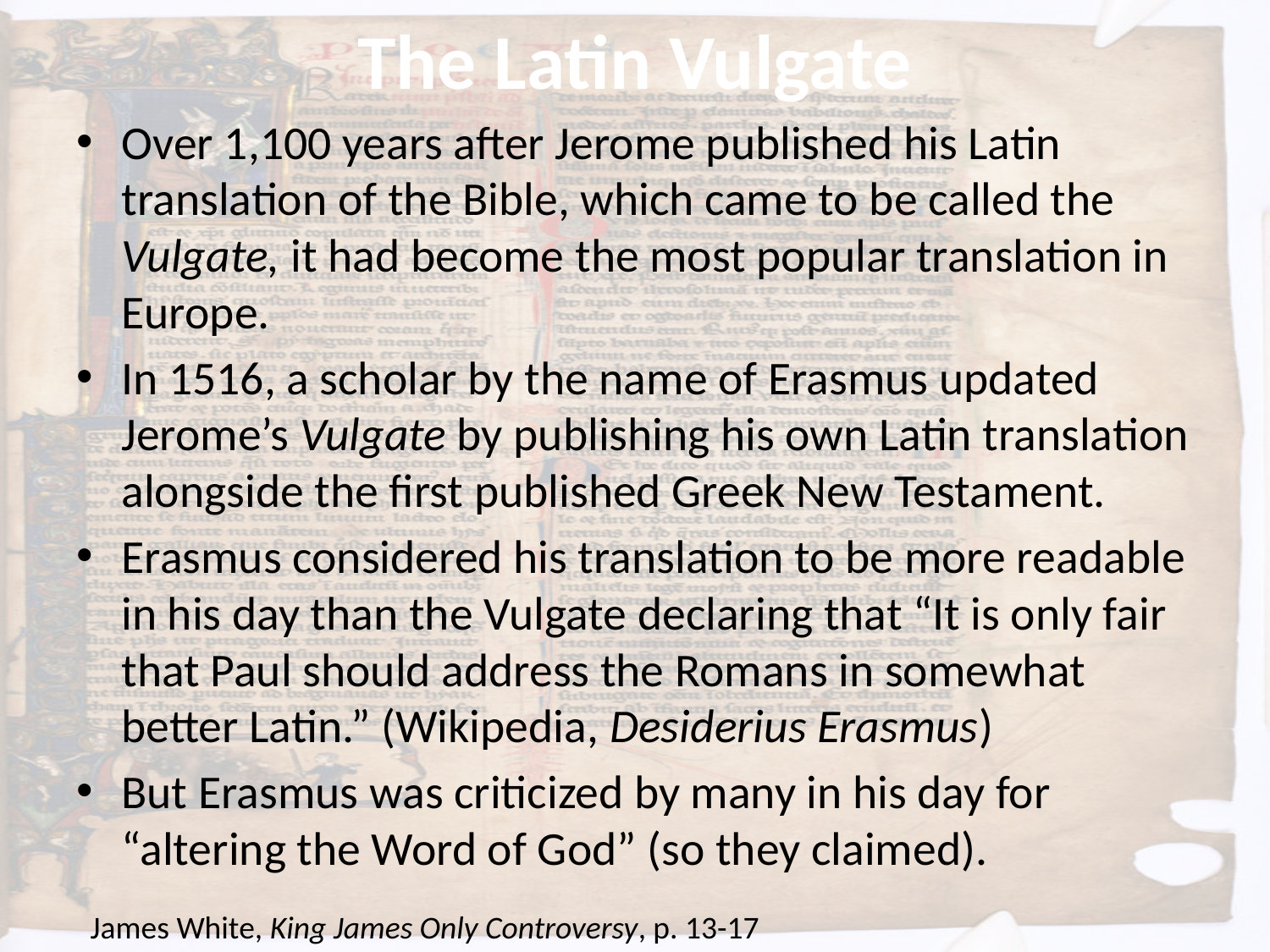

# The Latin Vulgate
Over 1,100 years after Jerome published his Latin translation of the Bible, which came to be called the Vulgate, it had become the most popular translation in Europe.
In 1516, a scholar by the name of Erasmus updated Jerome’s Vulgate by publishing his own Latin translation alongside the first published Greek New Testament.
Erasmus considered his translation to be more readable in his day than the Vulgate declaring that “It is only fair that Paul should address the Romans in somewhat better Latin.” (Wikipedia, Desiderius Erasmus)
But Erasmus was criticized by many in his day for “altering the Word of God” (so they claimed).

James White, King James Only Controversy, p. 13-17